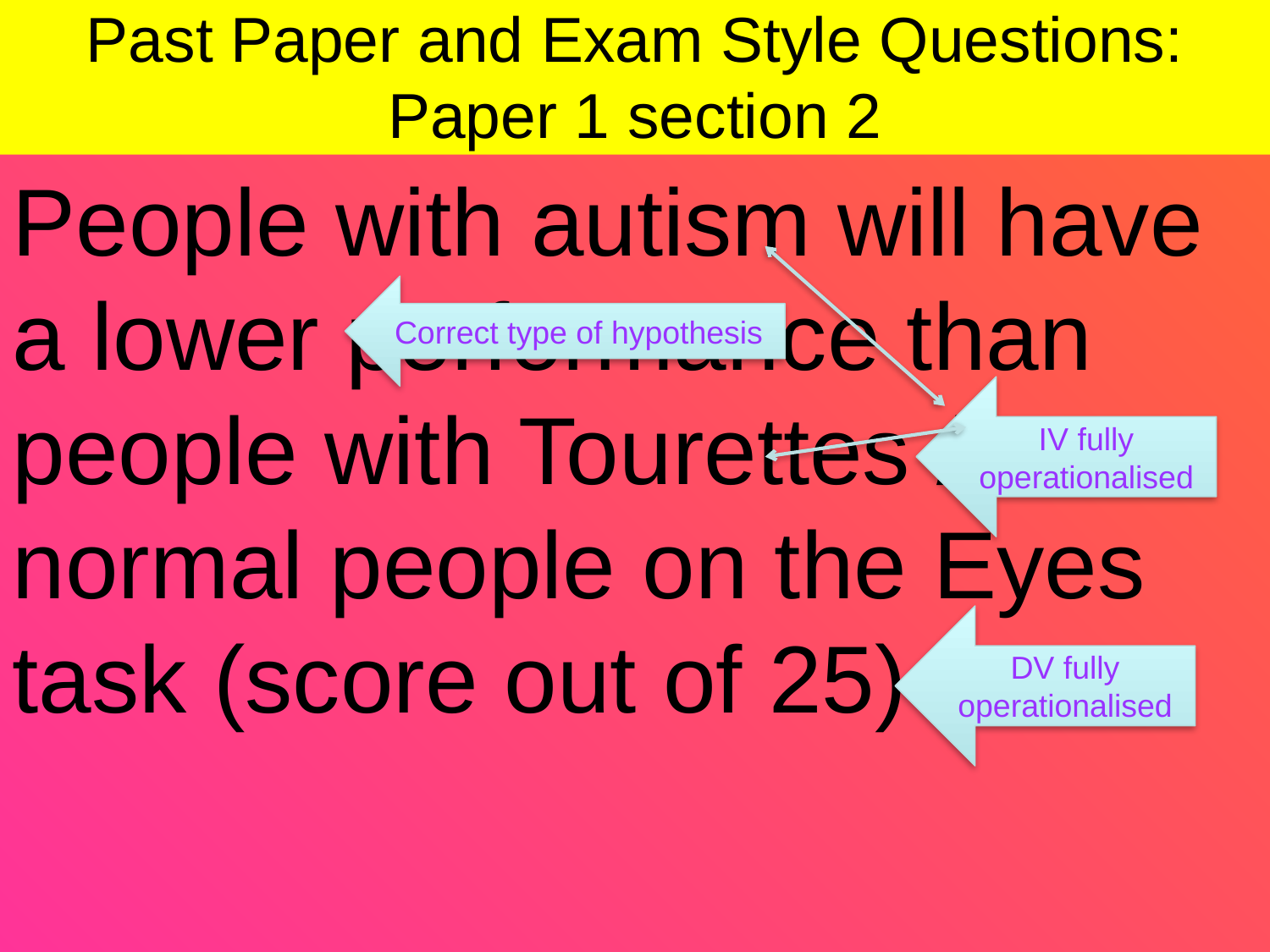

Past Paper and Exam Style Questions: Paper 1 section 2
People with autism will have a lower performance than people with Tourettes / normal people on the Eyes task (score out of 25)
Correct type of hypothesis
IV fully operationalised
DV fully operationalised